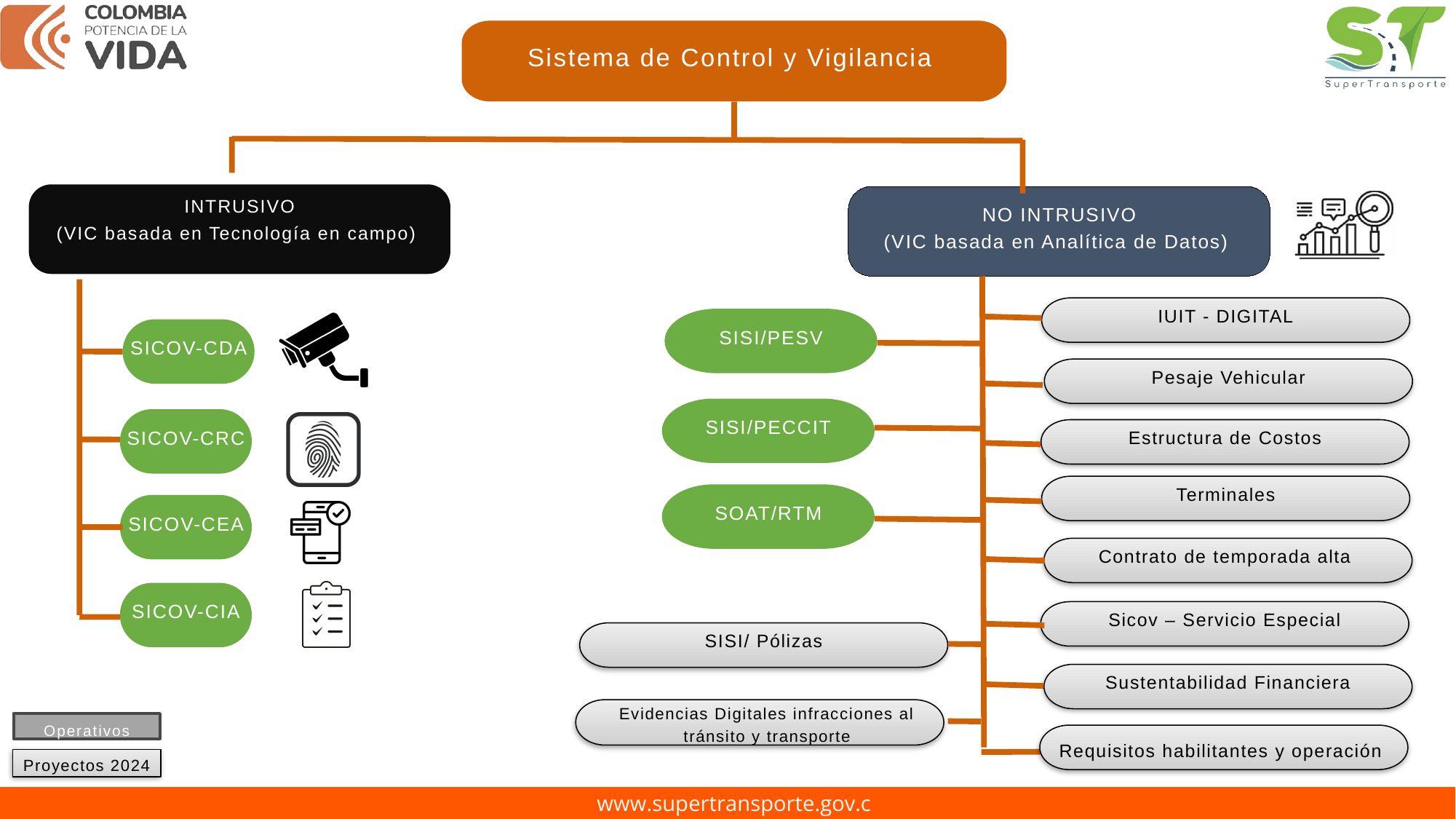

Sistema de Control y Vigilancia

NO INTRUSIVO
(VIC basada en Analítica de Datos)
INTRUSIVO
(VIC basada en Tecnología en campo)

IUIT - DIGITAL

SISI/PESV

SICOV-CDA

Pesaje Vehicular

SISI/PECCIT

SICOV-CRC

Estructura de Costos

Terminales

SOAT/RTM

SICOV-CEA

Contrato de temporada alta

SICOV-CIA

Sicov – Servicio Especial

SISI/ Pólizas

Sustentabilidad Financiera
Evidencias Digitales infracciones al tránsito y transporte

Operativos

Requisitos habilitantes y operación

Proyectos 2024

www.supertransporte.gov.co